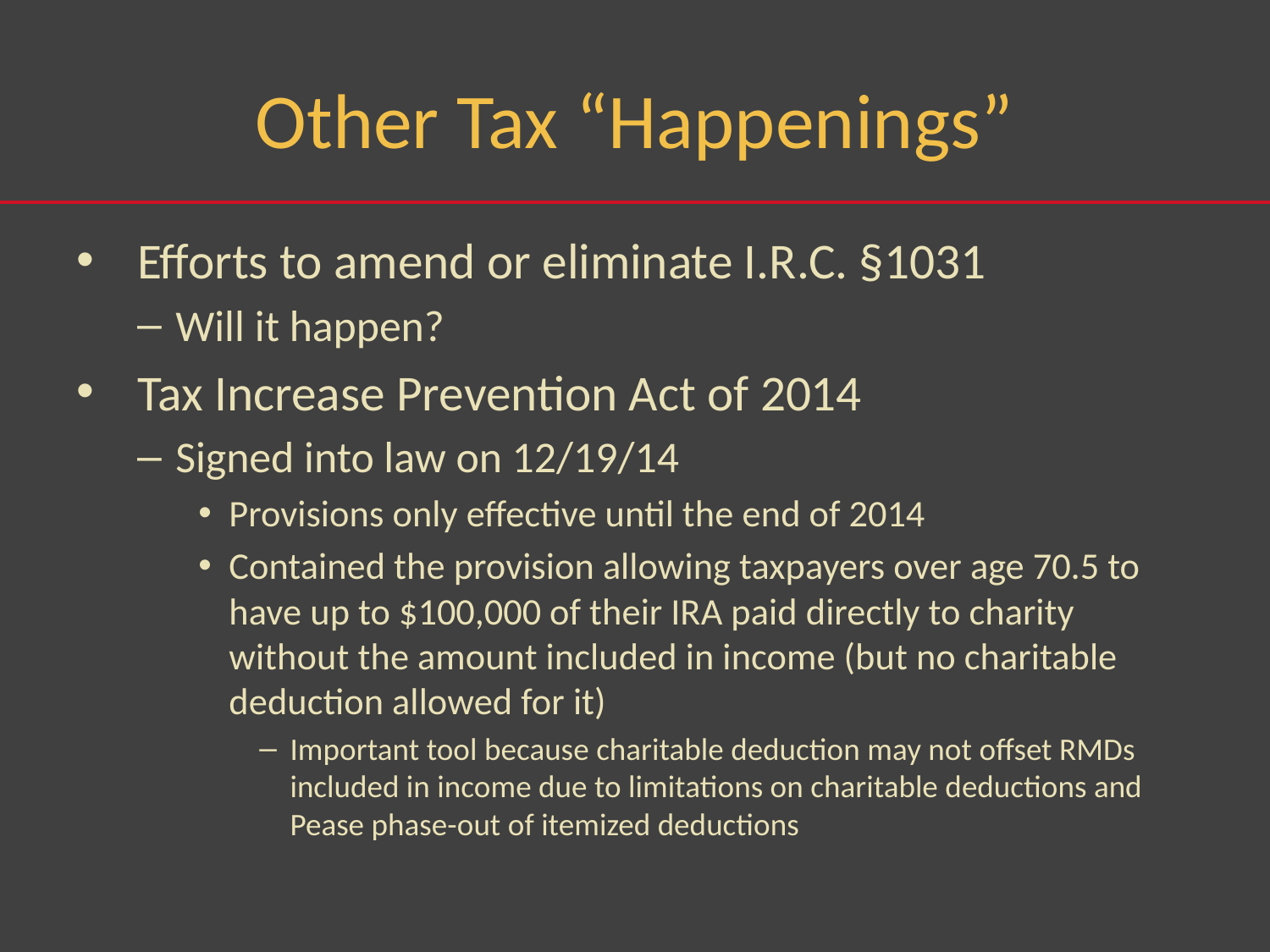

# Other Tax “Happenings”
Efforts to amend or eliminate I.R.C. §1031
Will it happen?
Tax Increase Prevention Act of 2014
Signed into law on 12/19/14
Provisions only effective until the end of 2014
Contained the provision allowing taxpayers over age 70.5 to have up to $100,000 of their IRA paid directly to charity without the amount included in income (but no charitable deduction allowed for it)
Important tool because charitable deduction may not offset RMDs included in income due to limitations on charitable deductions and Pease phase-out of itemized deductions